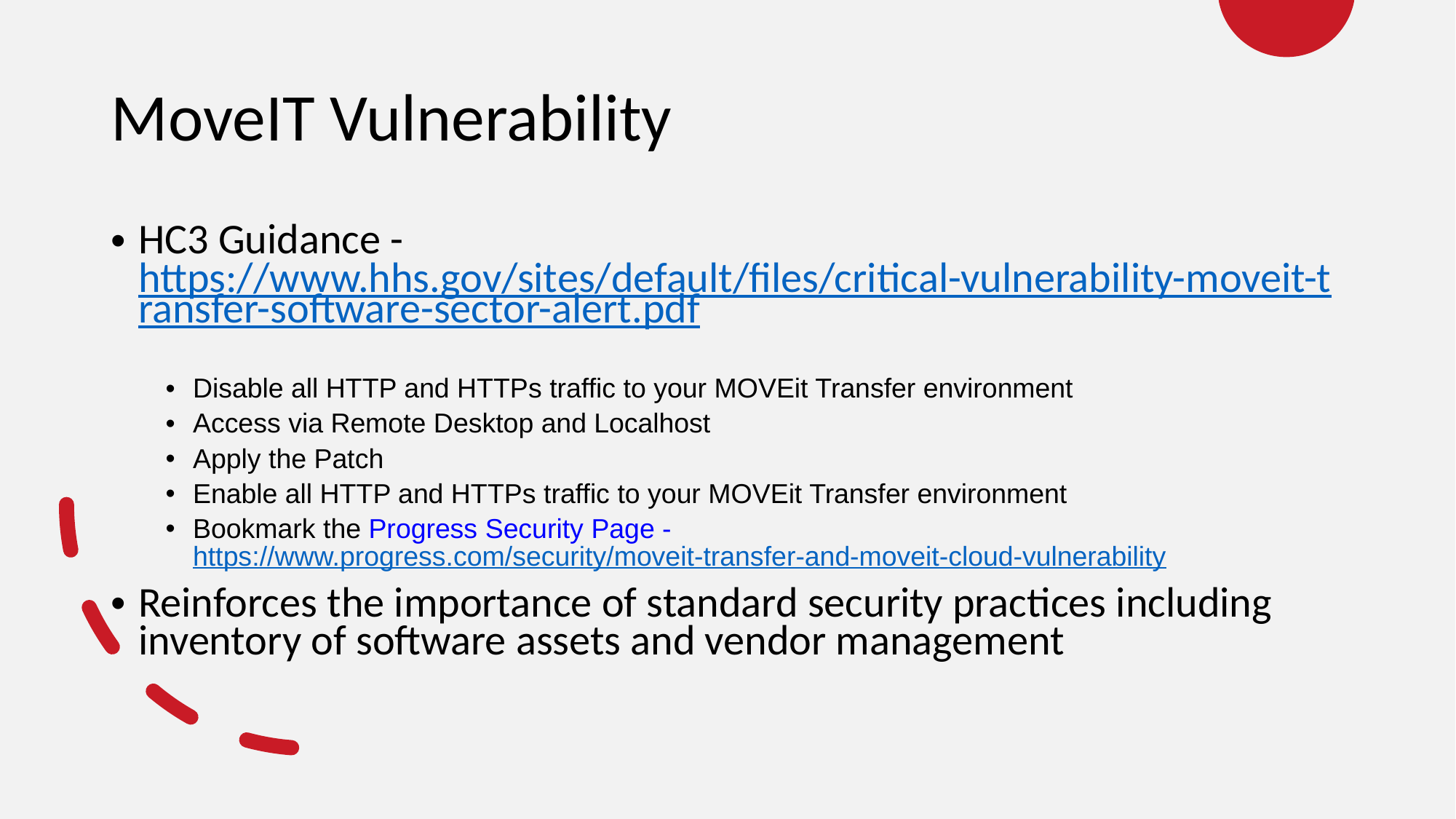

MoveIT Vulnerability
HC3 Guidance - https://www.hhs.gov/sites/default/files/critical-vulnerability-moveit-transfer-software-sector-alert.pdf
Disable all HTTP and HTTPs traffic to your MOVEit Transfer environment
Access via Remote Desktop and Localhost
Apply the Patch
Enable all HTTP and HTTPs traffic to your MOVEit Transfer environment
Bookmark the Progress Security Page - https://www.progress.com/security/moveit-transfer-and-moveit-cloud-vulnerability
Reinforces the importance of standard security practices including inventory of software assets and vendor management